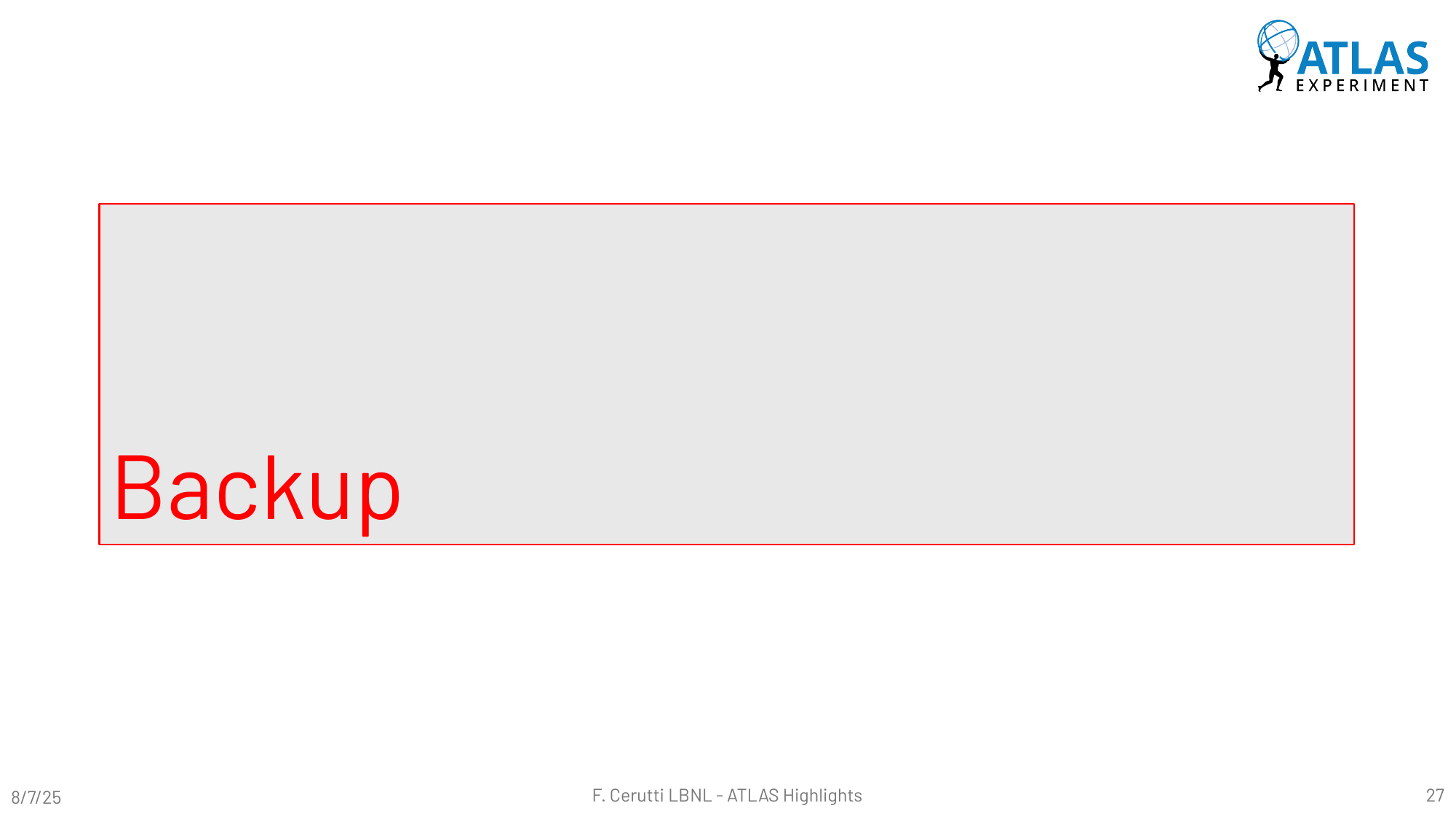

# Backup

F. Cerutti LBNL - ATLAS Highlights
27
8/7/25